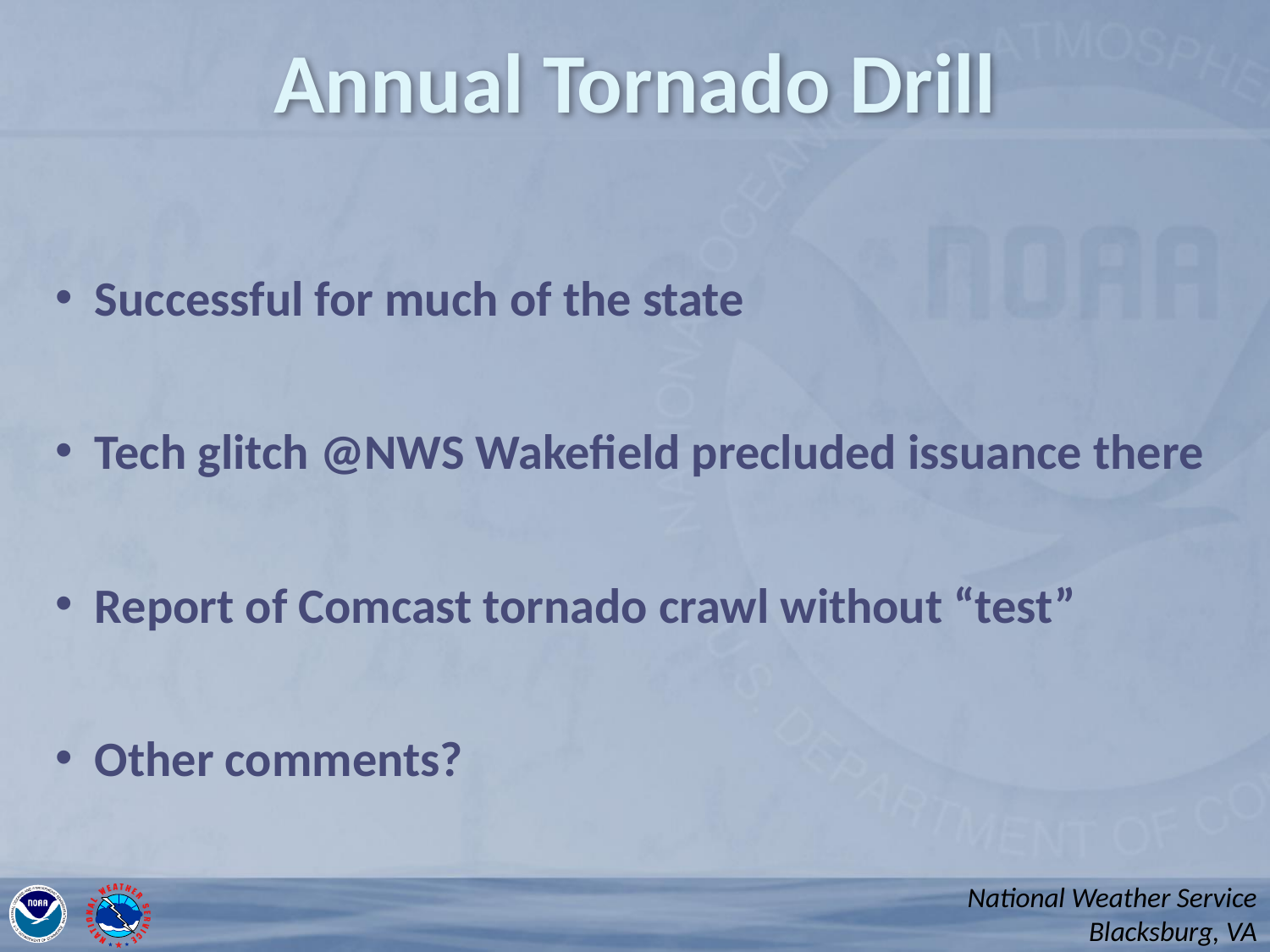

# Annual Tornado Drill

Successful for much of the state

Tech glitch @NWS Wakefield precluded issuance there

Report of Comcast tornado crawl without “test”

Other comments?